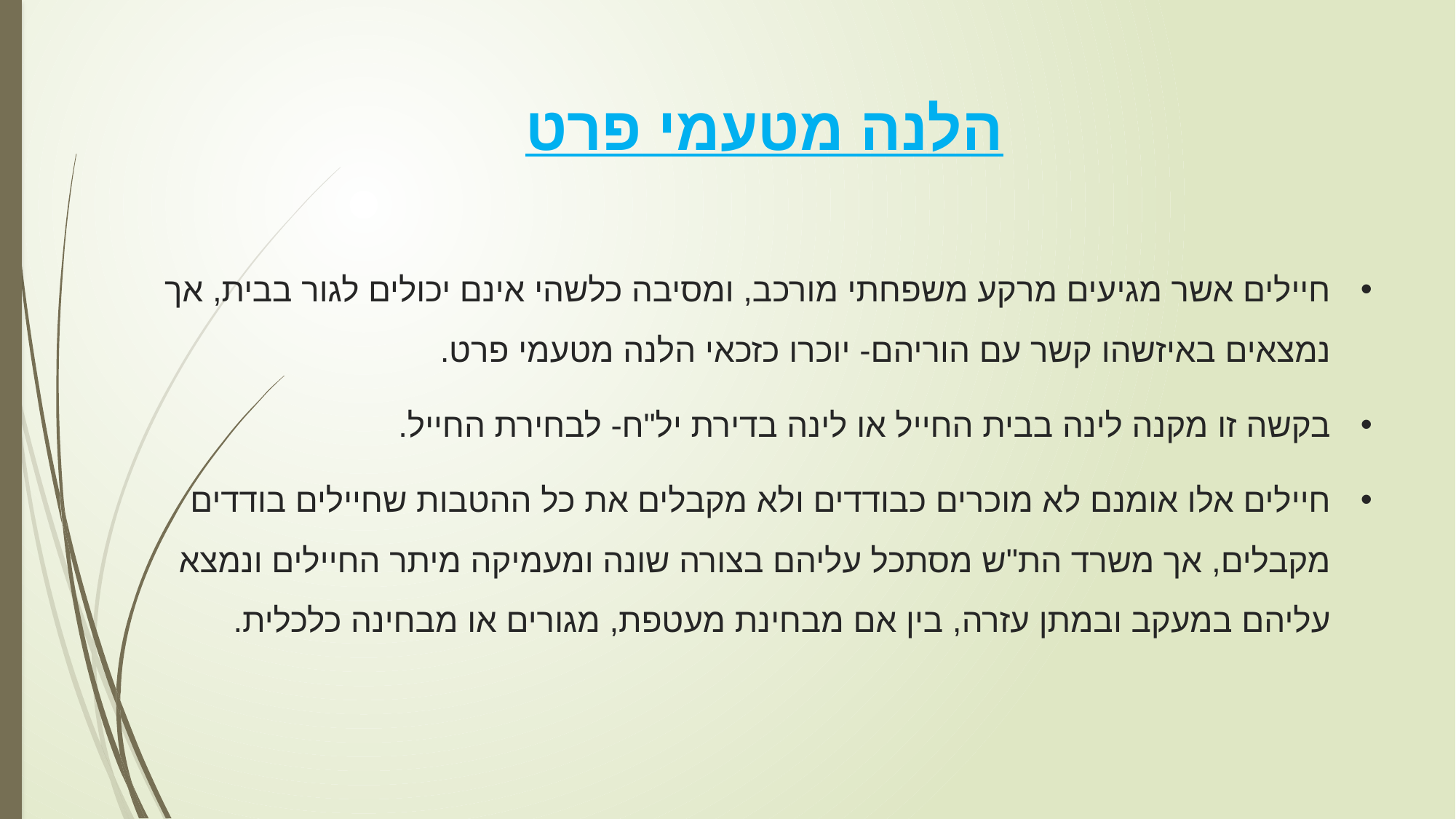

הלנה מטעמי פרט
חיילים אשר מגיעים מרקע משפחתי מורכב, ומסיבה כלשהי אינם יכולים לגור בבית, אך נמצאים באיזשהו קשר עם הוריהם- יוכרו כזכאי הלנה מטעמי פרט.
בקשה זו מקנה לינה בבית החייל או לינה בדירת יל"ח- לבחירת החייל.
חיילים אלו אומנם לא מוכרים כבודדים ולא מקבלים את כל ההטבות שחיילים בודדים מקבלים, אך משרד הת"ש מסתכל עליהם בצורה שונה ומעמיקה מיתר החיילים ונמצא עליהם במעקב ובמתן עזרה, בין אם מבחינת מעטפת, מגורים או מבחינה כלכלית.